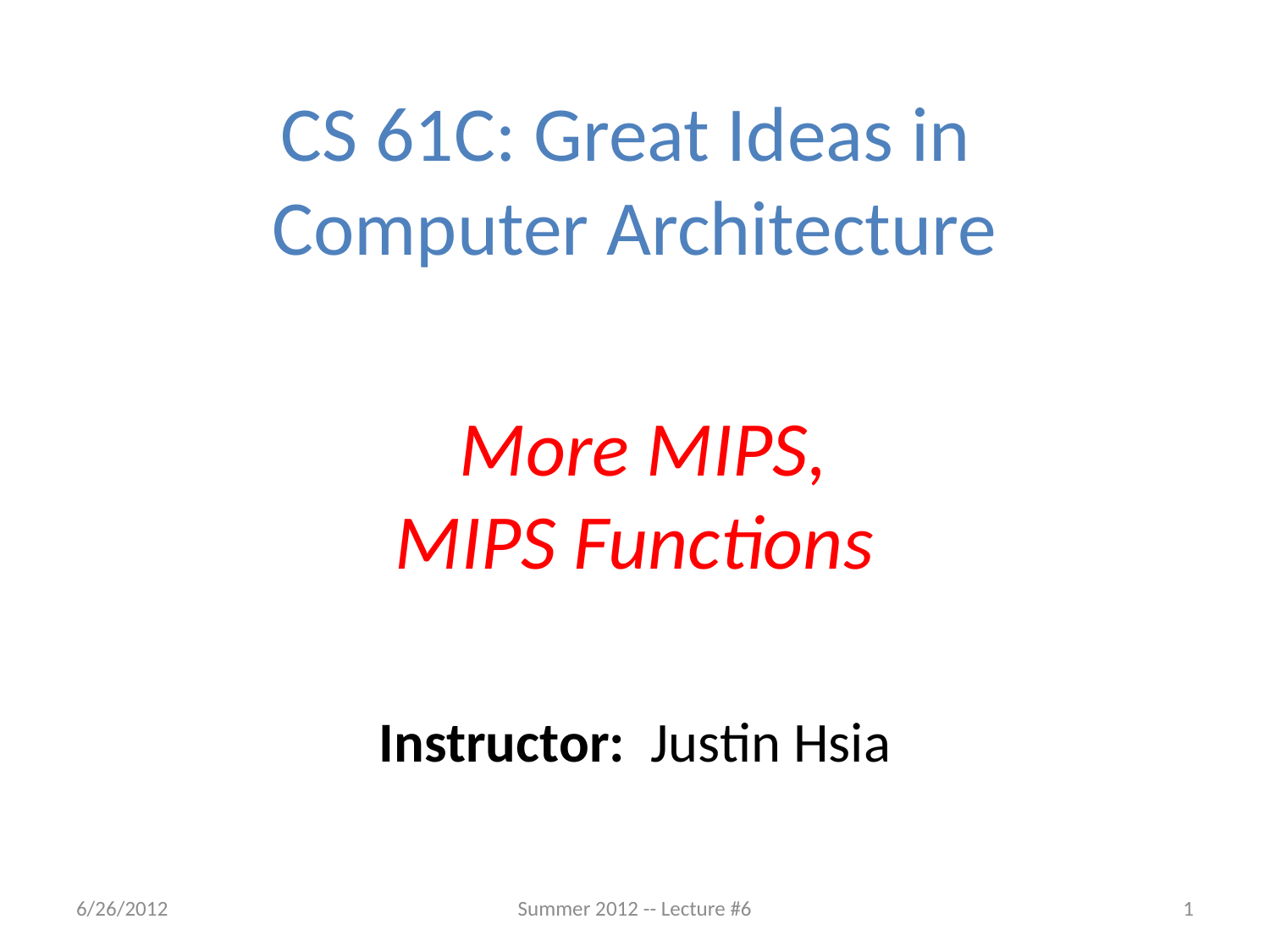

CS 61C: Great Ideas in
Computer Architecture
 More MIPS,
MIPS Functions

Instructor:  Justin Hsia
6/26/2012
Summer 2012 -- Lecture #6
1